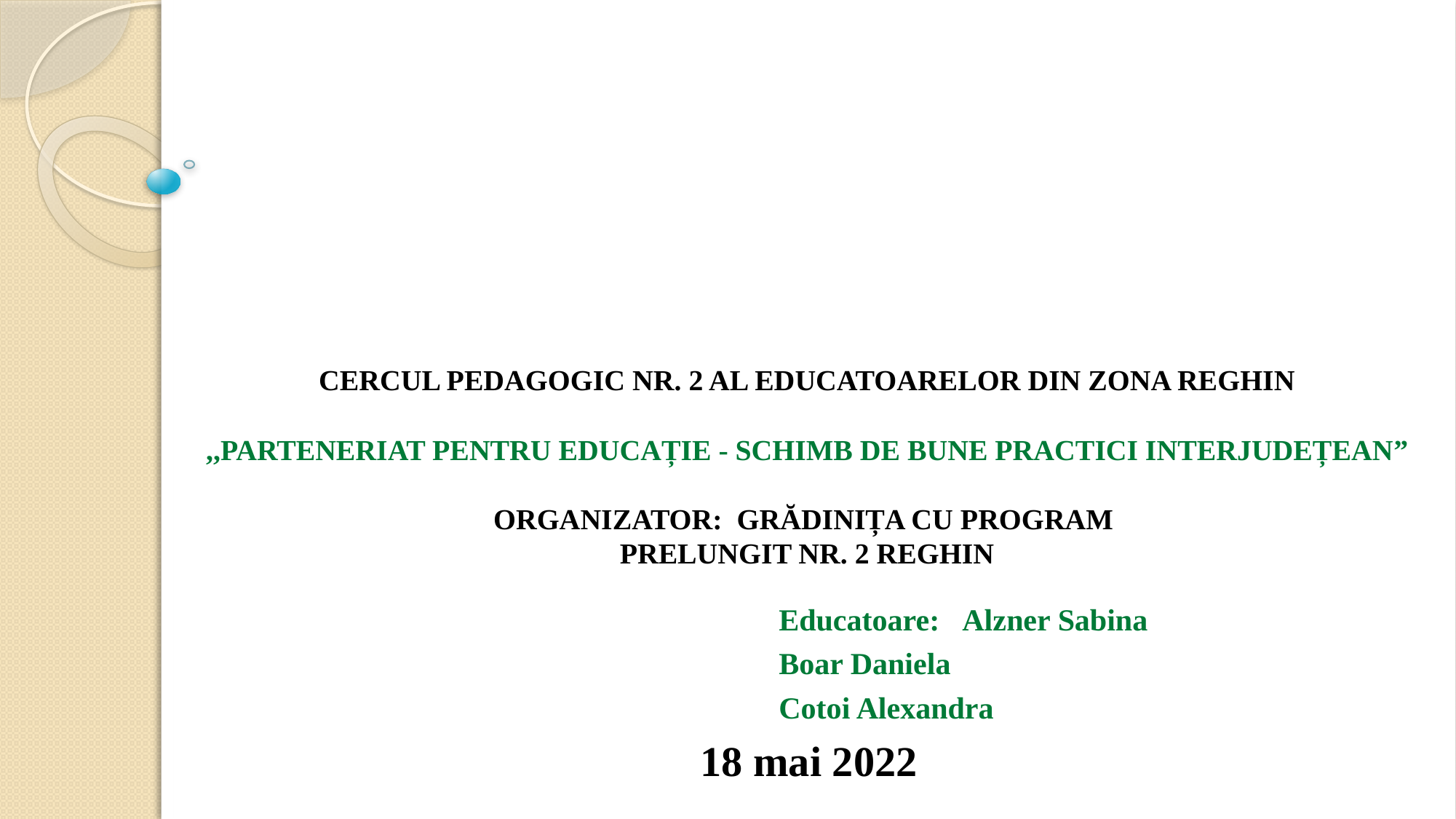

# CERCUL PEDAGOGIC NR. 2 AL EDUCATOARELOR DIN ZONA REGHIN ,,PARTENERIAT PENTRU EDUCAȚIE - SCHIMB DE BUNE PRACTICI INTERJUDEȚEAN” ORGANIZATOR:  GRĂDINIȚA CU PROGRAM PRELUNGIT NR. 2 REGHIN
Educatoare: 	Alzner Sabina
		Boar Daniela
		Cotoi Alexandra
18 mai 2022